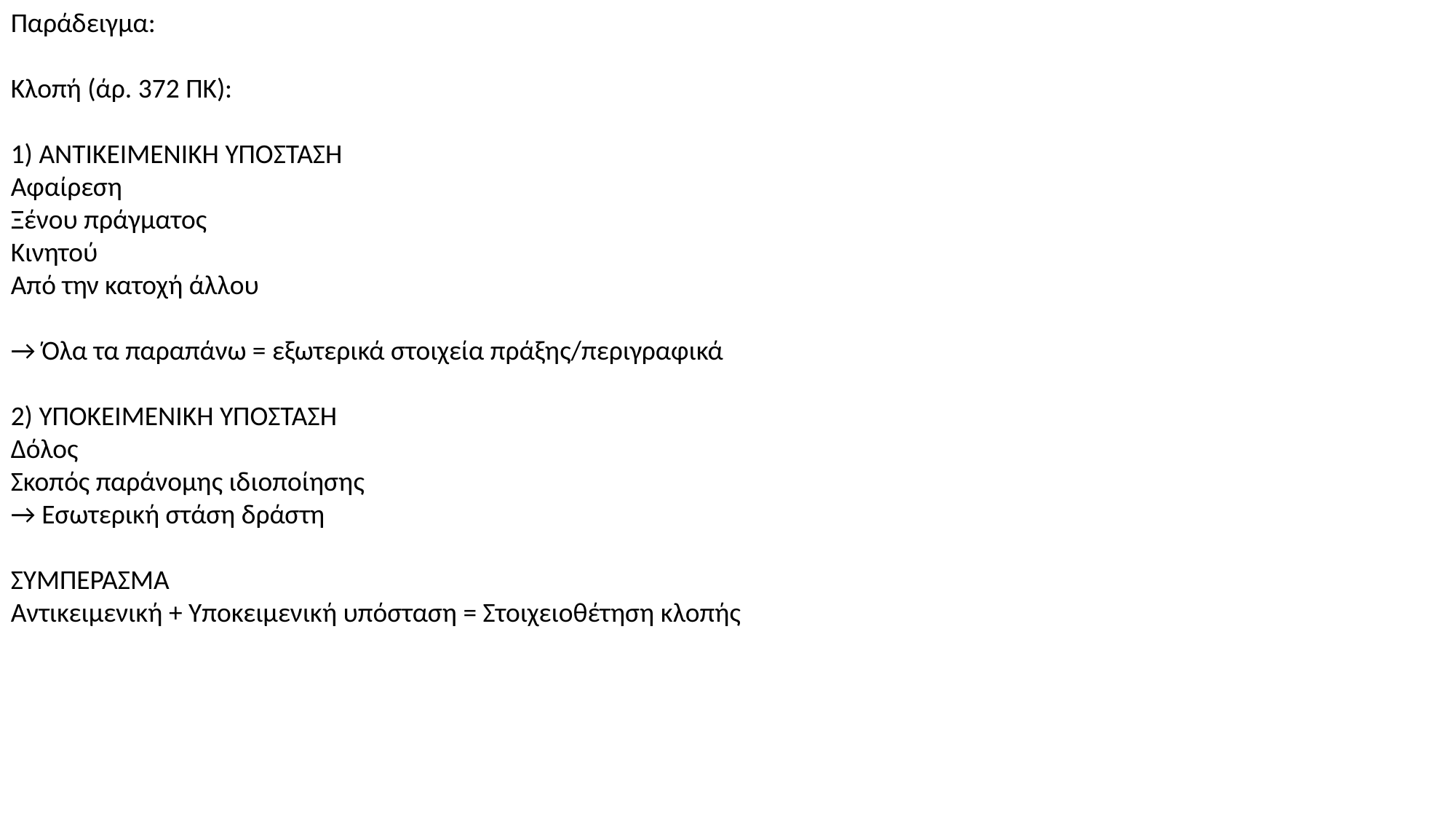

Παράδειγμα:

Κλοπή (άρ. 372 ΠΚ):

1) ΑΝΤΙΚΕΙΜΕΝΙΚΗ ΥΠΟΣΤΑΣΗ
Αφαίρεση
Ξένου πράγματος
Κινητού
Από την κατοχή άλλου

→ Όλα τα παραπάνω = εξωτερικά στοιχεία πράξης/περιγραφικά

2) ΥΠΟΚΕΙΜΕΝΙΚΗ ΥΠΟΣΤΑΣΗ
Δόλος
Σκοπός παράνομης ιδιοποίησης
→ Εσωτερική στάση δράστη

ΣΥΜΠΕΡΑΣΜΑ
Αντικειμενική + Υποκειμενική υπόσταση = Στοιχειοθέτηση κλοπής